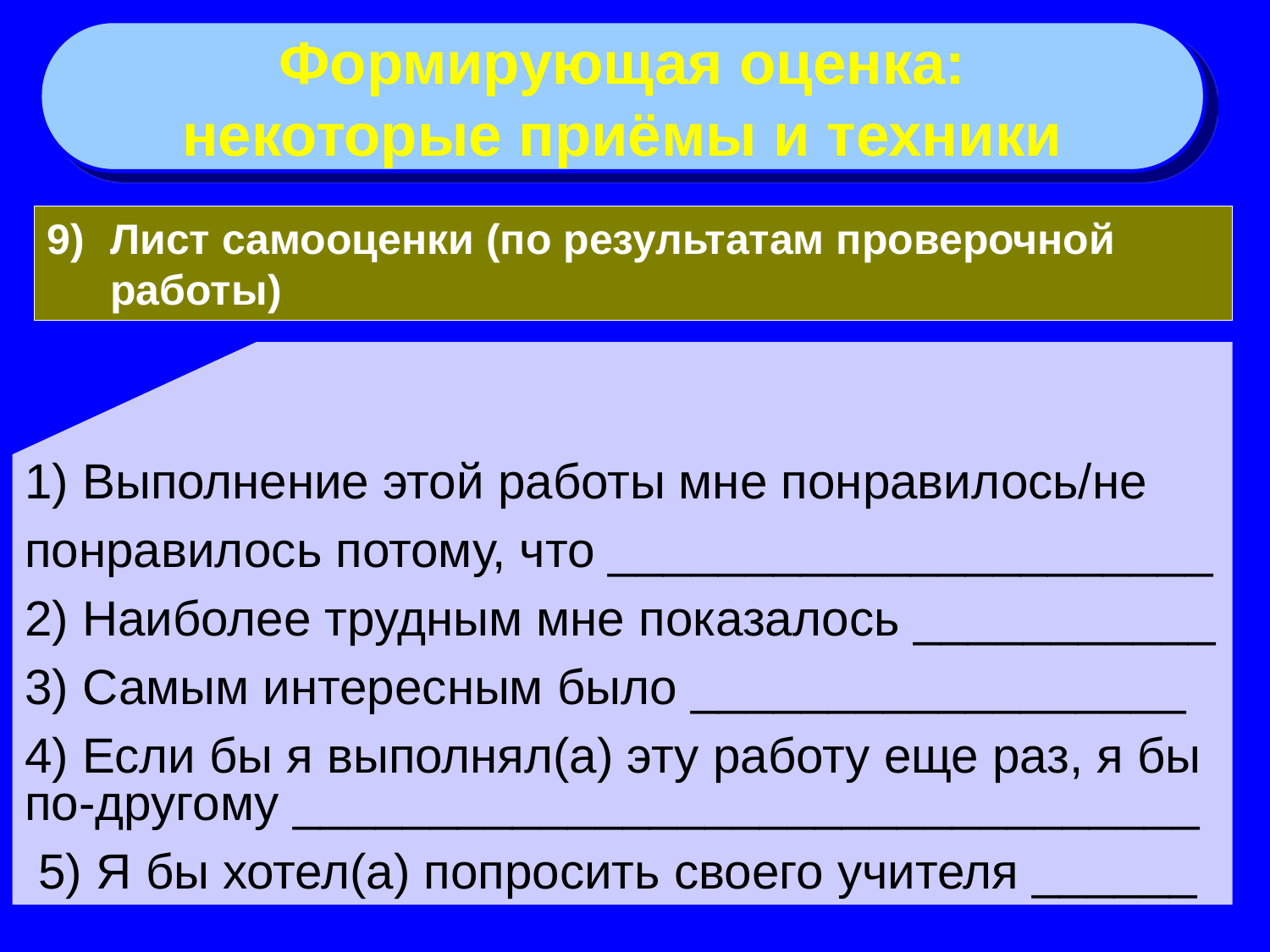

Формирующая оценка:
некоторые приёмы и техники
Лист самооценки (по результатам проверочной работы)
1) Выполнение этой работы мне понравилось/не
понравилось потому, что ______________________
2) Наиболее трудным мне показалось ___________
3) Самым интересным было __________________
4) Если бы я выполнял(а) эту работу еще раз, я бы по-другому _________________________________
 5) Я бы хотел(а) попросить своего учителя ______